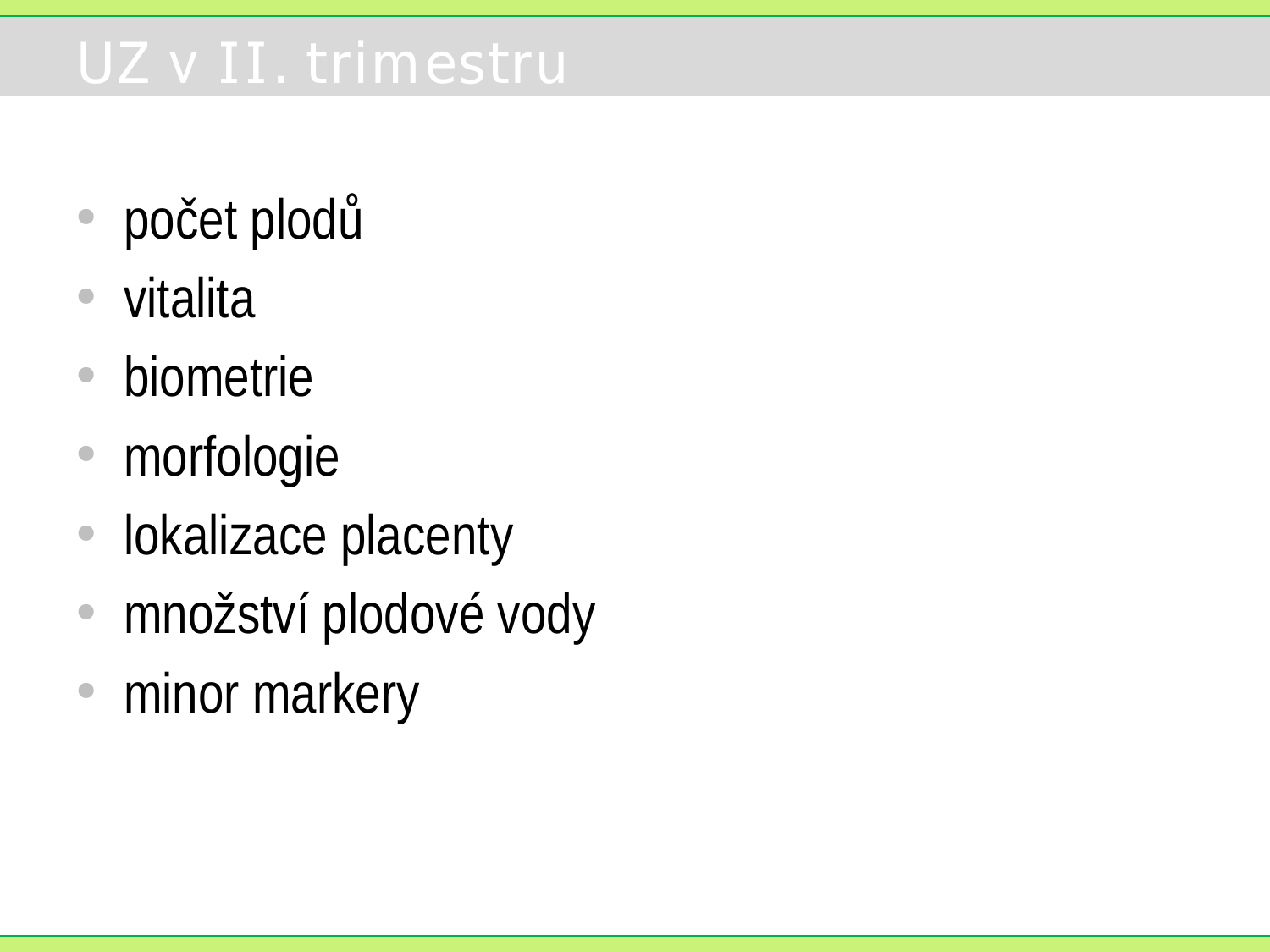

# UZ v II. trimestru
počet plodů
vitalita
biometrie
morfologie
lokalizace placenty
množství plodové vody
minor markery